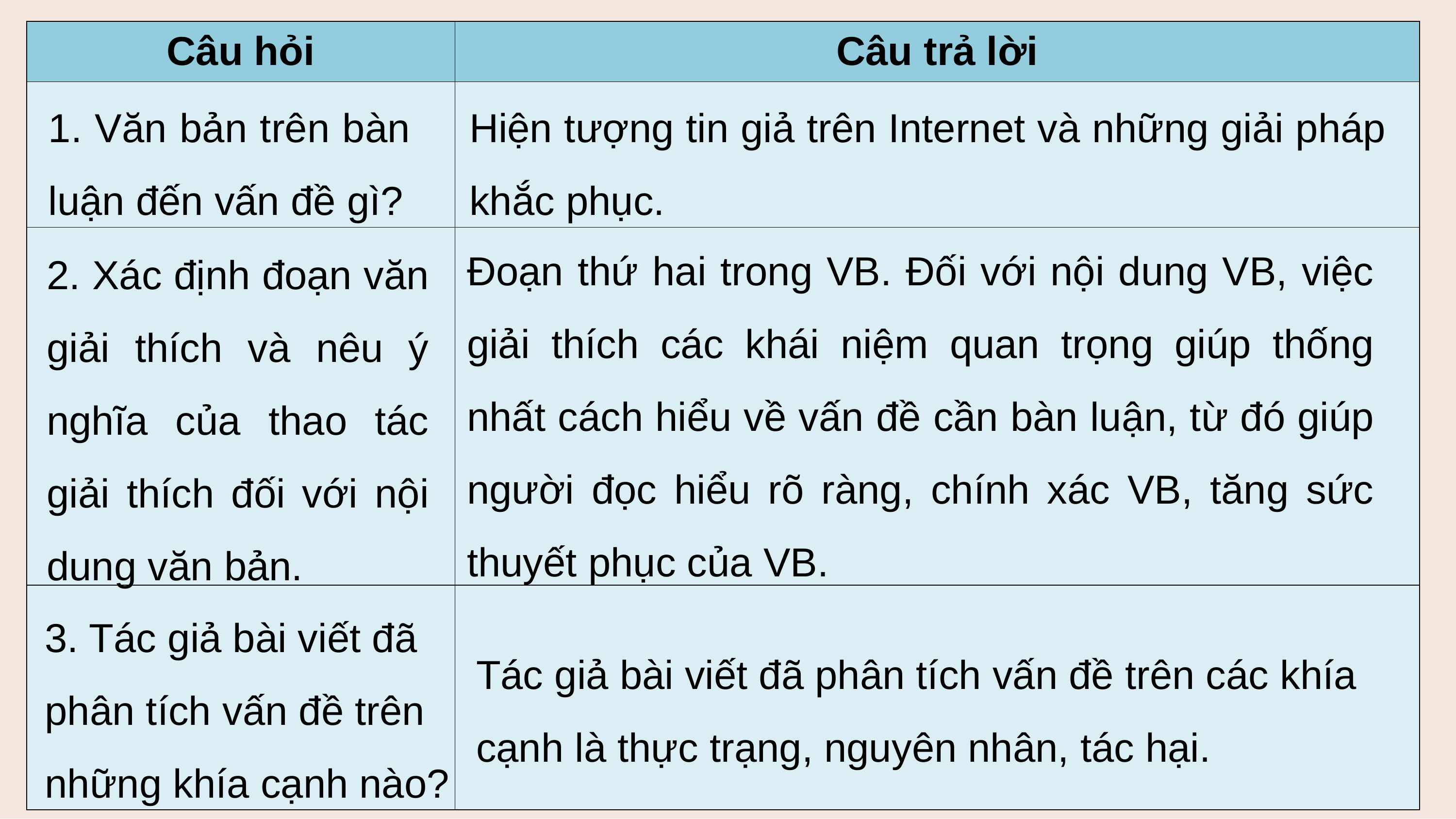

| Câu hỏi | Câu trả lời |
| --- | --- |
|  |  |
|  |  |
|  |  |
1. Văn bản trên bàn luận đến vấn đề gì?
Hiện tượng tin giả trên Internet và những giải pháp khắc phục.
Đoạn thứ hai trong VB. Đối với nội dung VB, việc giải thích các khái niệm quan trọng giúp thống nhất cách hiểu về vấn đề cần bàn luận, từ đó giúp người đọc hiểu rõ ràng, chính xác VB, tăng sức thuyết phục của VB.
2. Xác định đoạn văn giải thích và nêu ý nghĩa của thao tác giải thích đối với nội dung văn bản.
3. Tác giả bài viết đã phân tích vấn đề trên những khía cạnh nào?
Tác giả bài viết đã phân tích vấn đề trên các khía cạnh là thực trạng, nguyên nhân, tác hại.